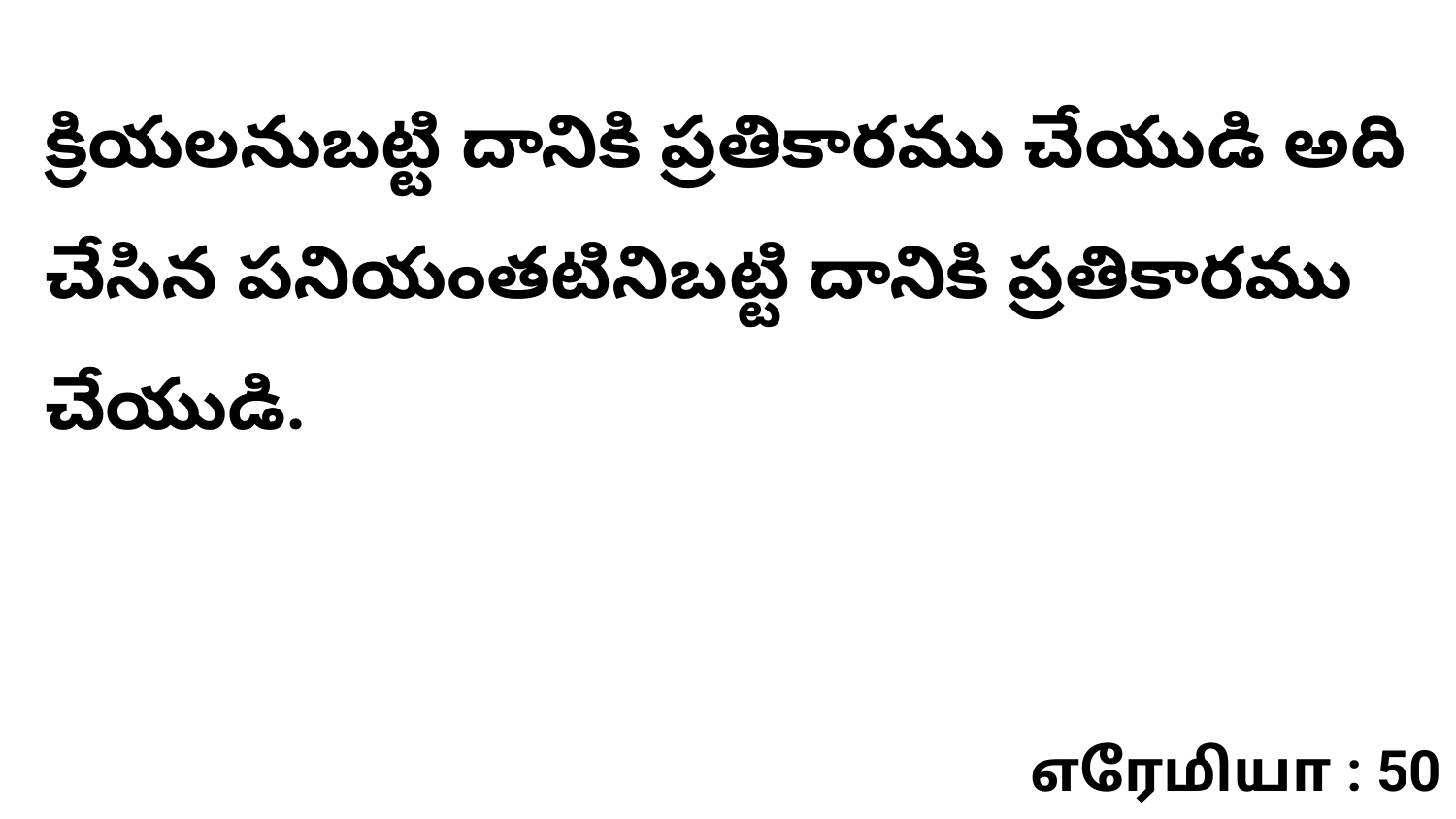

క్రియలనుబట్టి దానికి ప్రతికారము చేయుడి అది చేసిన పనియంతటినిబట్టి దానికి ప్రతికారము చేయుడి.
எரேமியா : 50